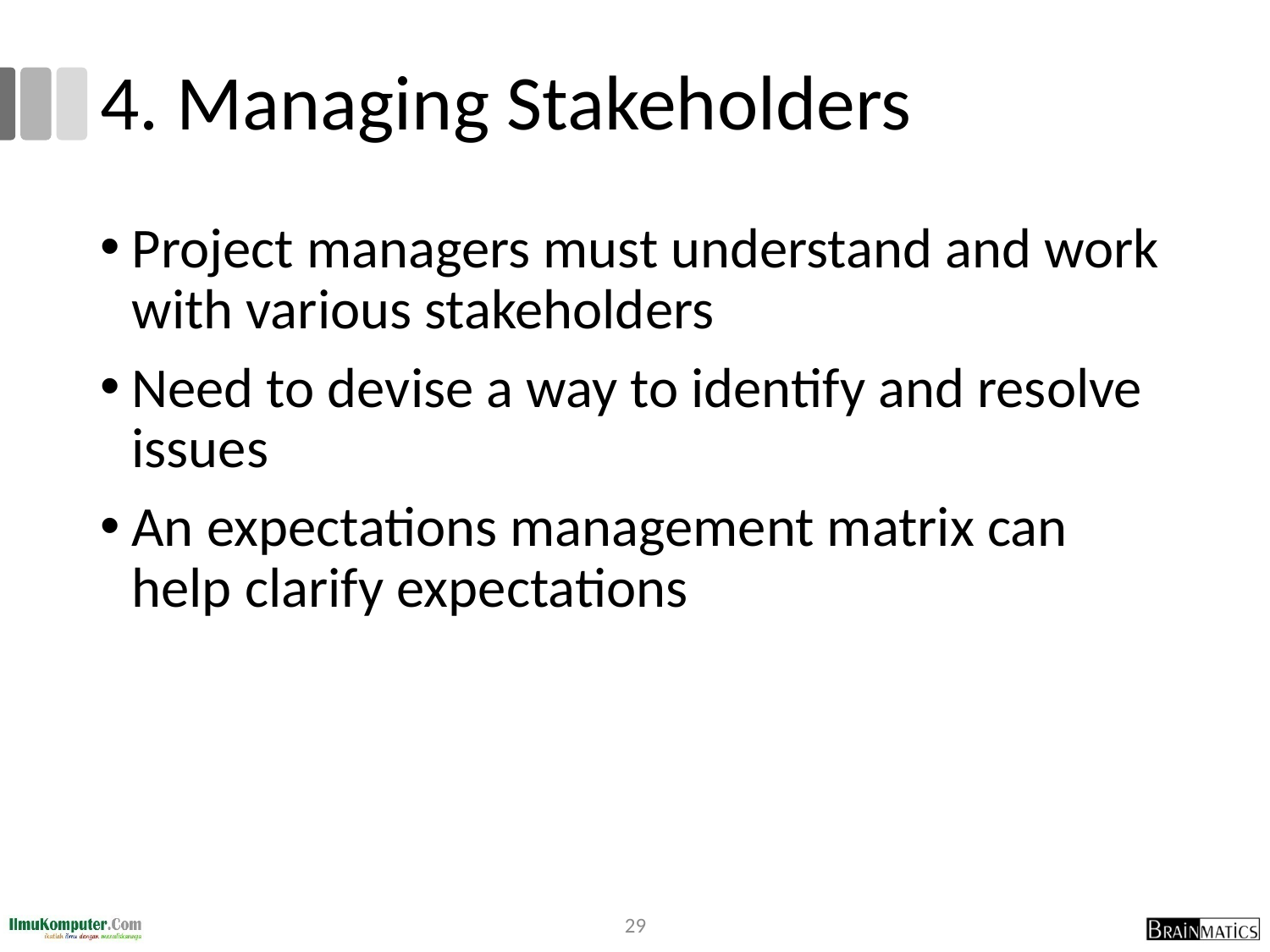

# 4. Managing Stakeholders
Project managers must understand and work with various stakeholders
Need to devise a way to identify and resolve issues
An expectations management matrix can help clarify expectations

29